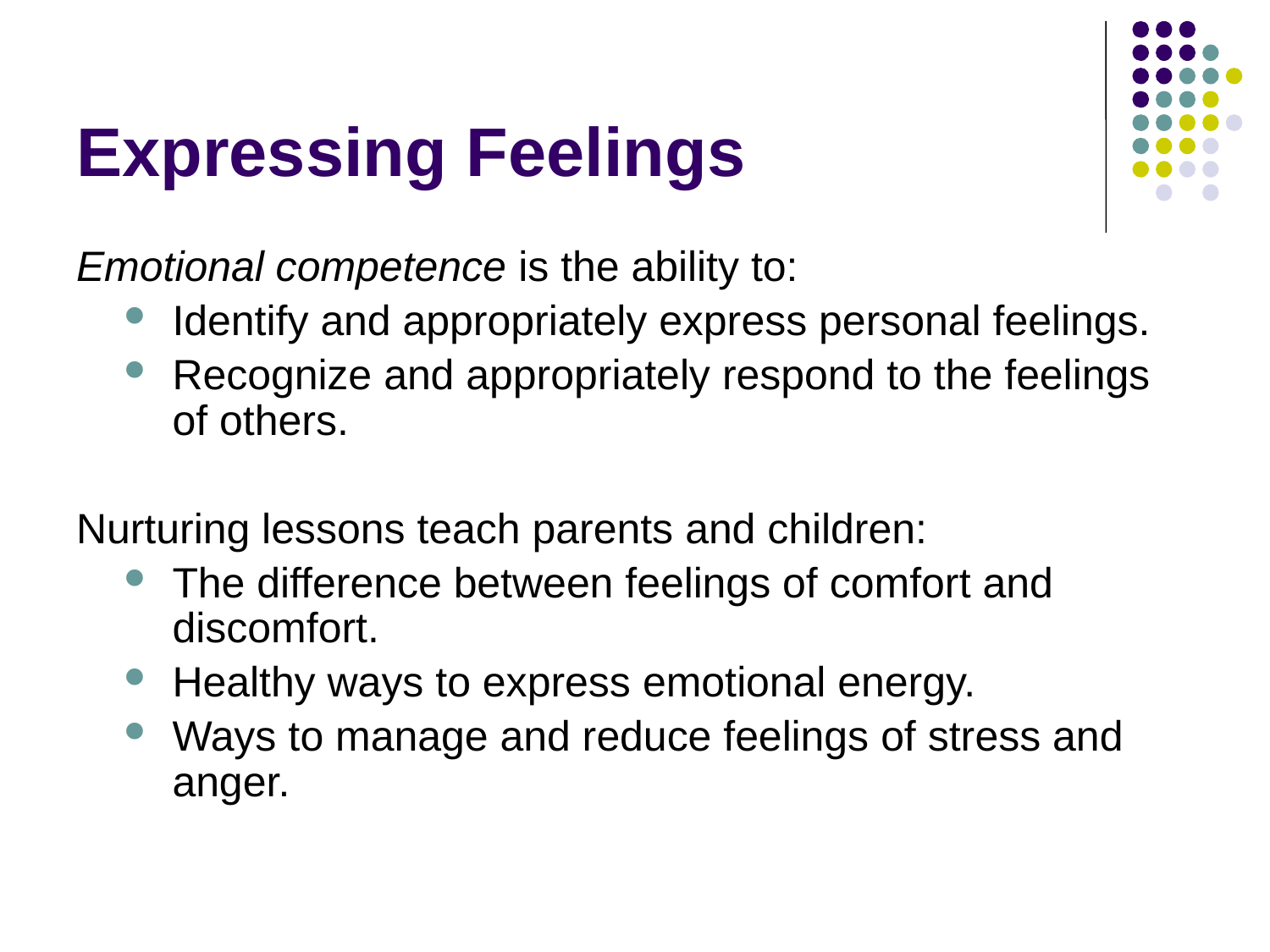

# Expressing Feelings
Emotional competence is the ability to:
Identify and appropriately express personal feelings.
Recognize and appropriately respond to the feelings of others.

Nurturing lessons teach parents and children:
The difference between feelings of comfort and discomfort.
Healthy ways to express emotional energy.
Ways to manage and reduce feelings of stress and anger.